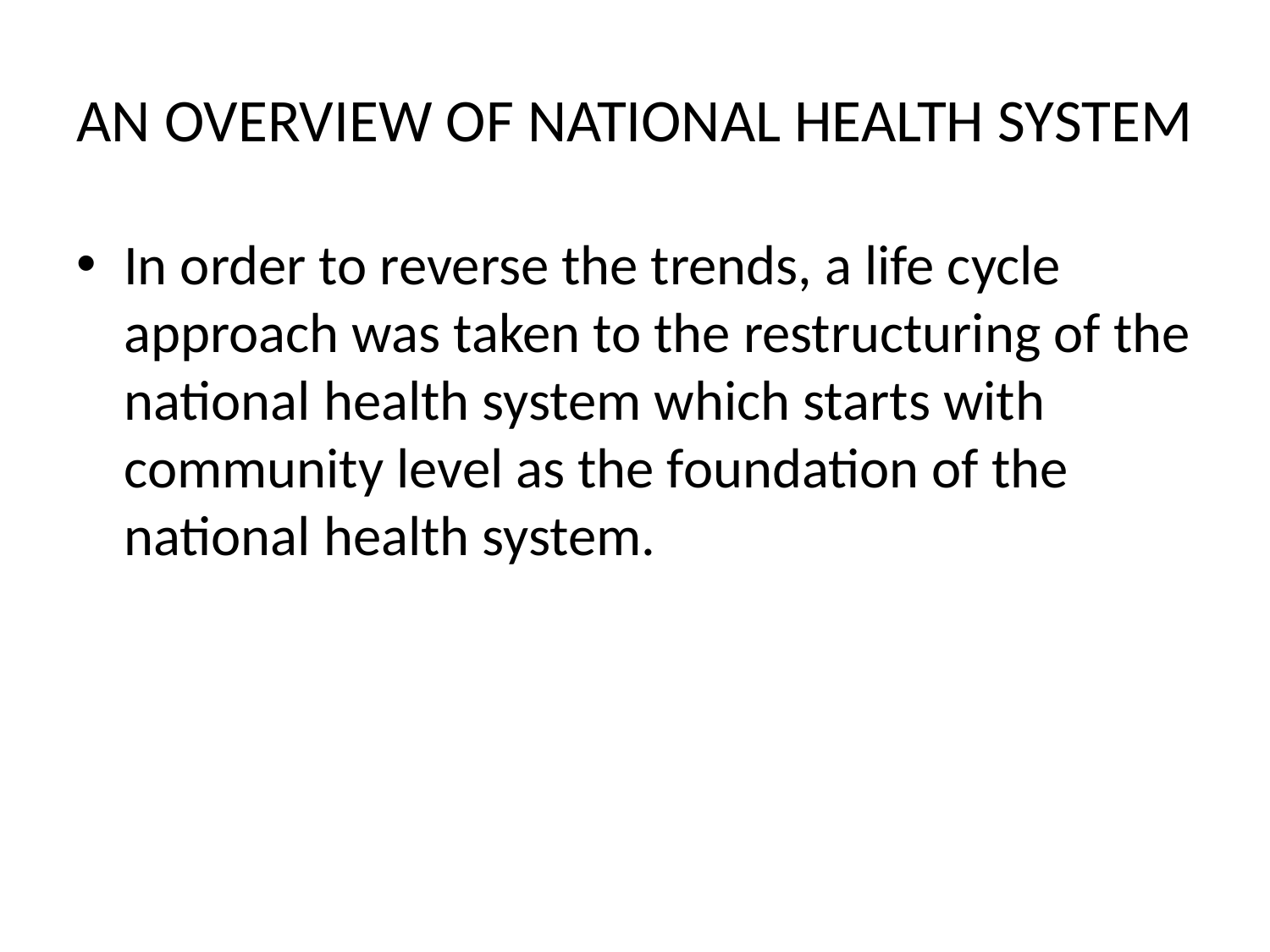

# AN OVERVIEW OF NATIONAL HEALTH SYSTEM
In order to reverse the trends, a life cycle approach was taken to the restructuring of the national health system which starts with community level as the foundation of the national health system.